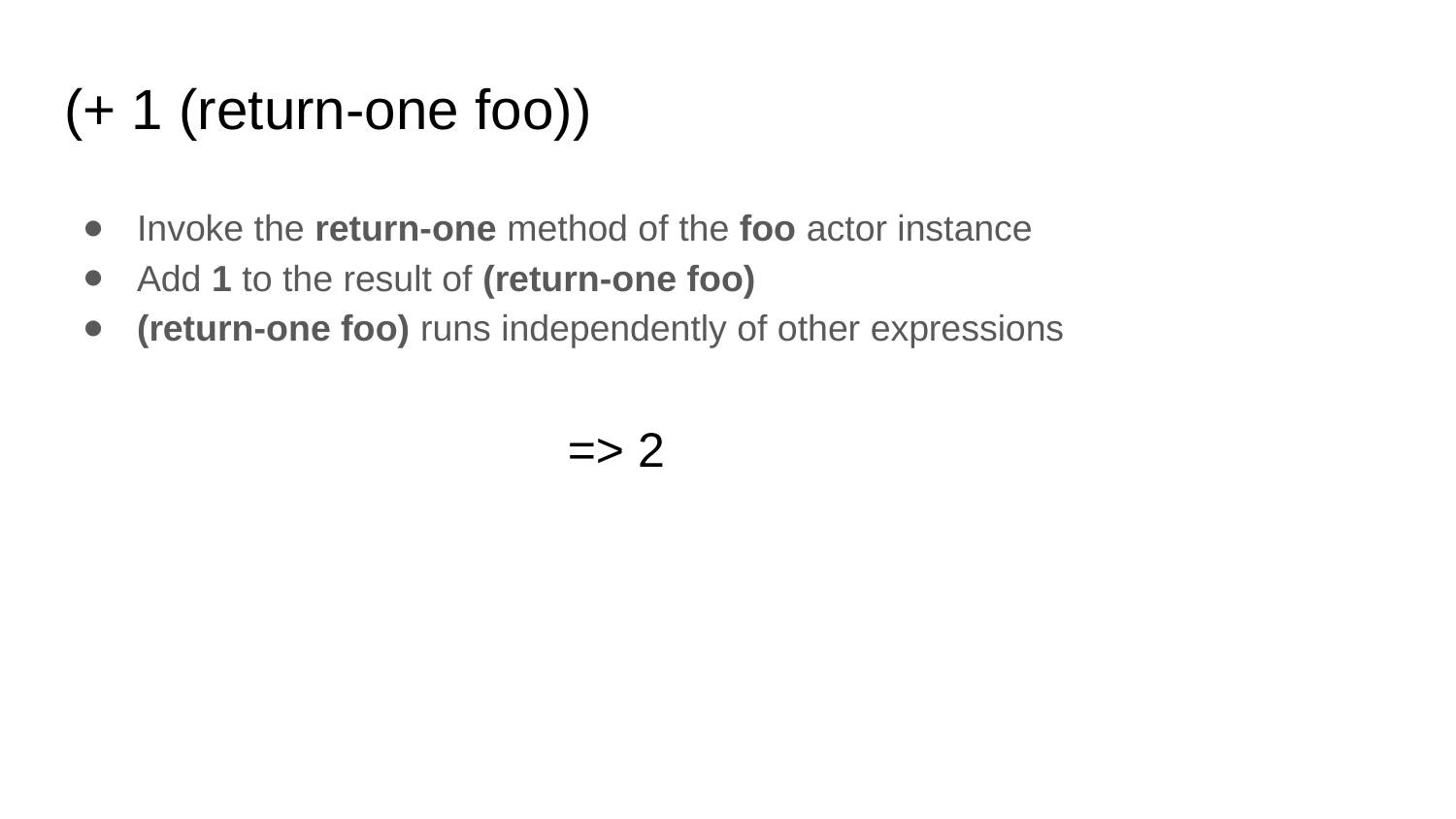

# (+ 1 (return-one foo))
Invoke the return-one method of the foo actor instance
Add 1 to the result of (return-one foo)
(return-one foo) runs independently of other expressions
=> 2